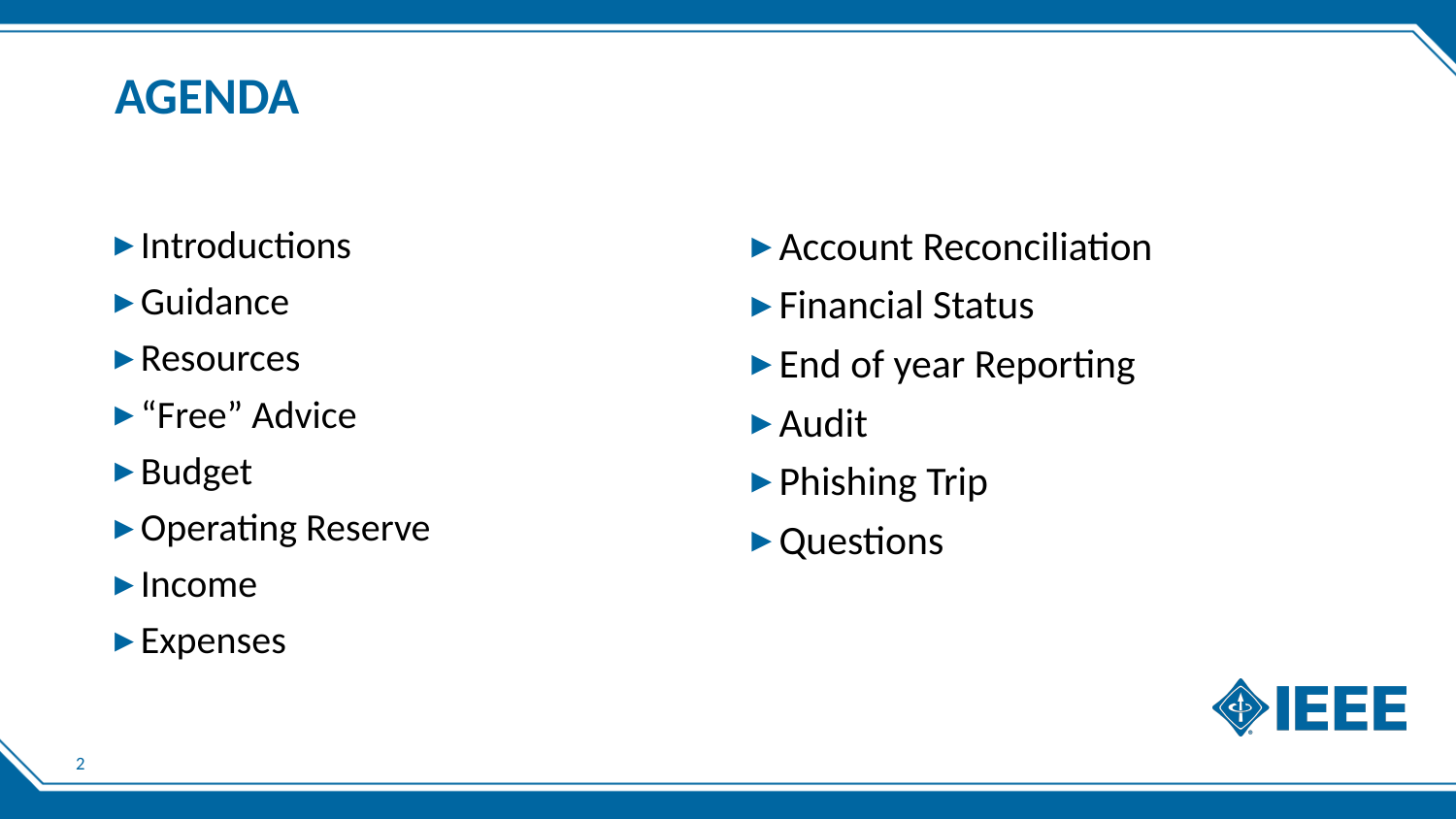

# AGENDA

Introductions
Guidance
Resources
“Free” Advice
Budget
Operating Reserve
Income
Expenses

Account Reconciliation
Financial Status
End of year Reporting
Audit
Phishing Trip
Questions

2